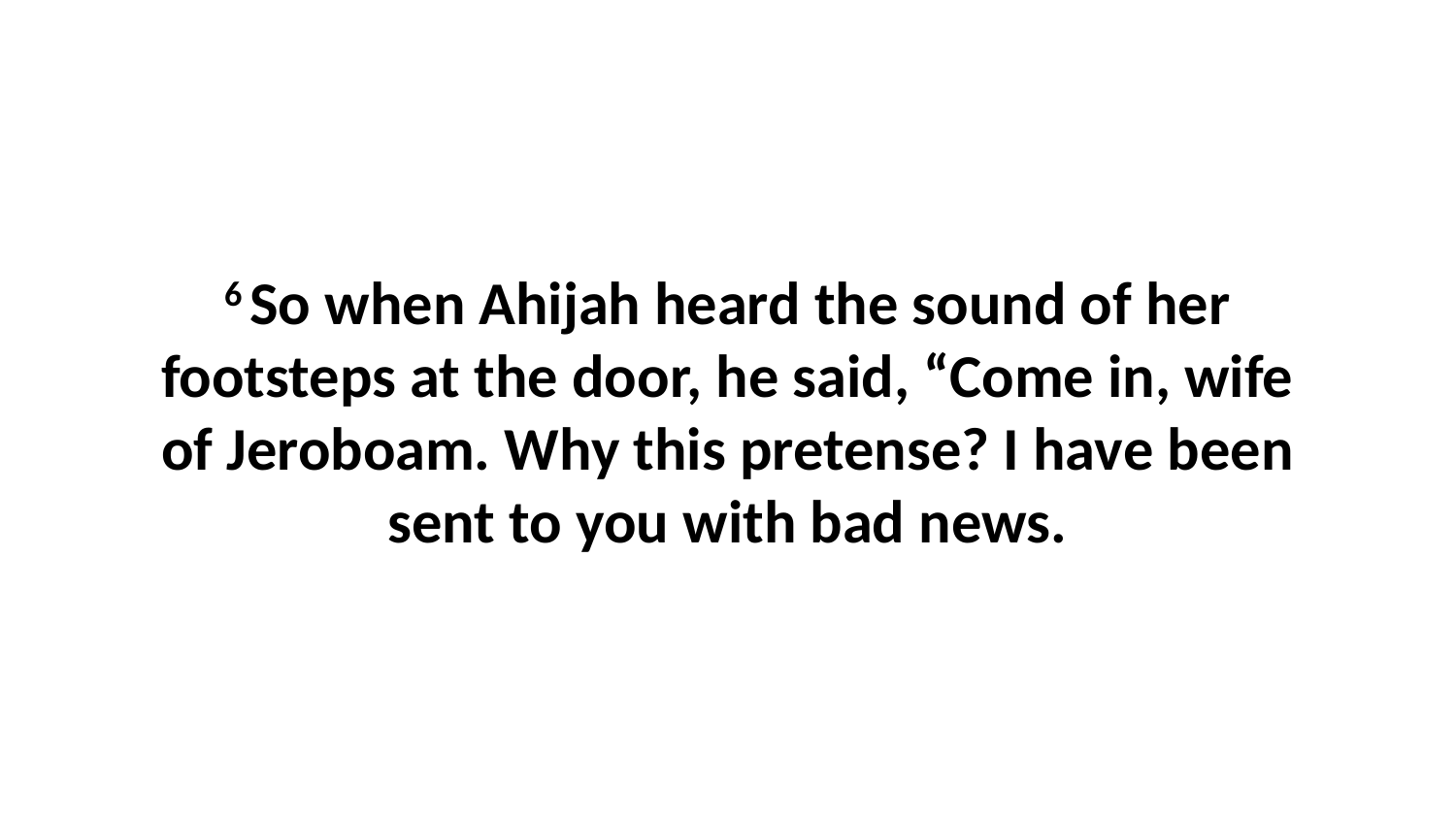

6 So when Ahijah heard the sound of her footsteps at the door, he said, “Come in, wife of Jeroboam. Why this pretense? I have been sent to you with bad news.